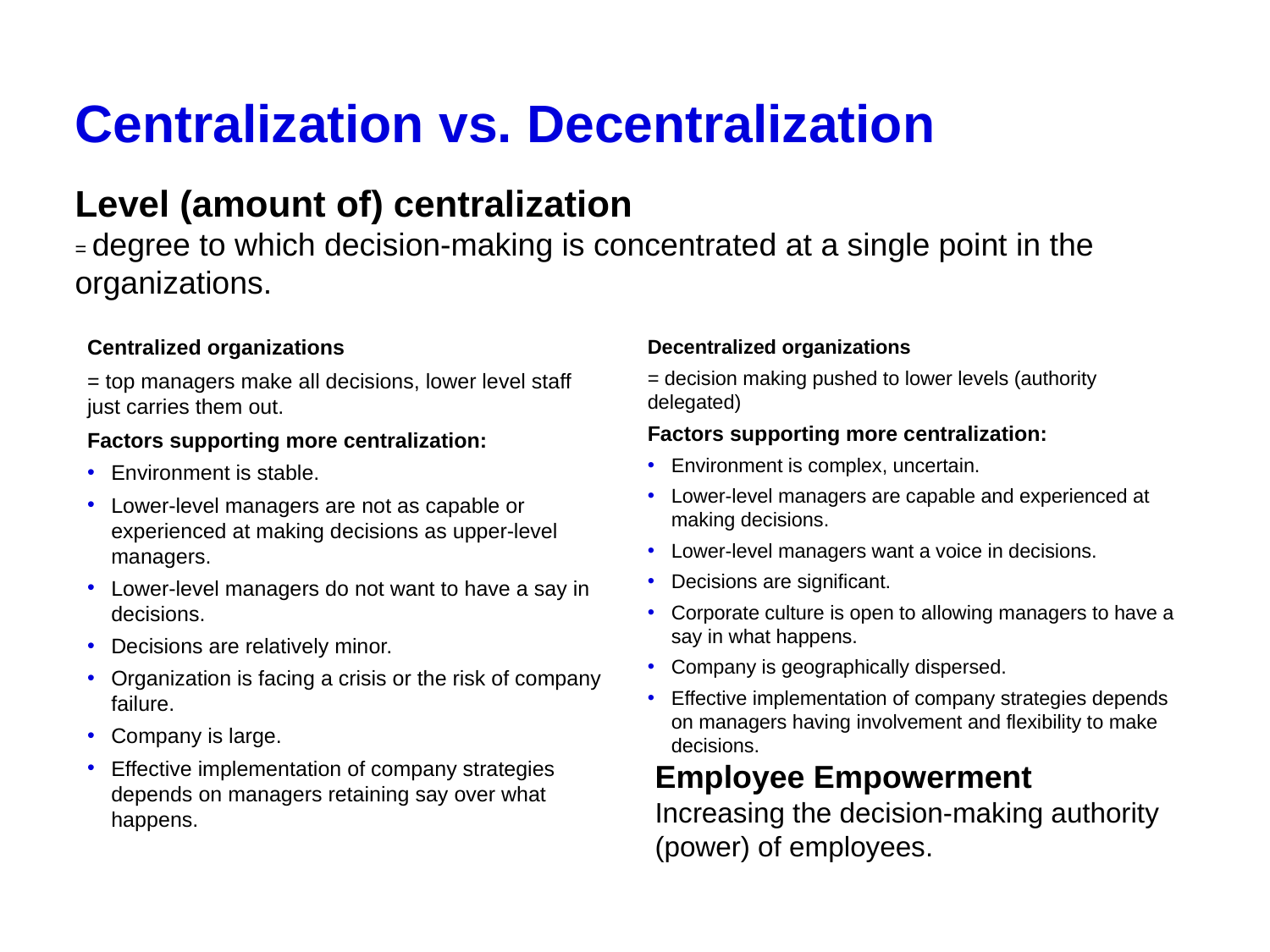

# Centralization vs. Decentralization
Level (amount of) centralization
= degree to which decision-making is concentrated at a single point in the organizations.

Centralized organizations
= top managers make all decisions, lower level staff just carries them out.
Factors supporting more centralization:
Environment is stable.
Lower-level managers are not as capable or experienced at making decisions as upper-level managers.
Lower-level managers do not want to have a say in decisions.
Decisions are relatively minor.
Organization is facing a crisis or the risk of company failure.
Company is large.
Effective implementation of company strategies depends on managers retaining say over what happens.

Decentralized organizations
= decision making pushed to lower levels (authority delegated)
Factors supporting more centralization:
Environment is complex, uncertain.
Lower-level managers are capable and experienced at making decisions.
Lower-level managers want a voice in decisions.
Decisions are significant.
Corporate culture is open to allowing managers to have a say in what happens.
Company is geographically dispersed.
Effective implementation of company strategies depends on managers having involvement and flexibility to make decisions.
Employee Empowerment
Increasing the decision-making authority (power) of employees.